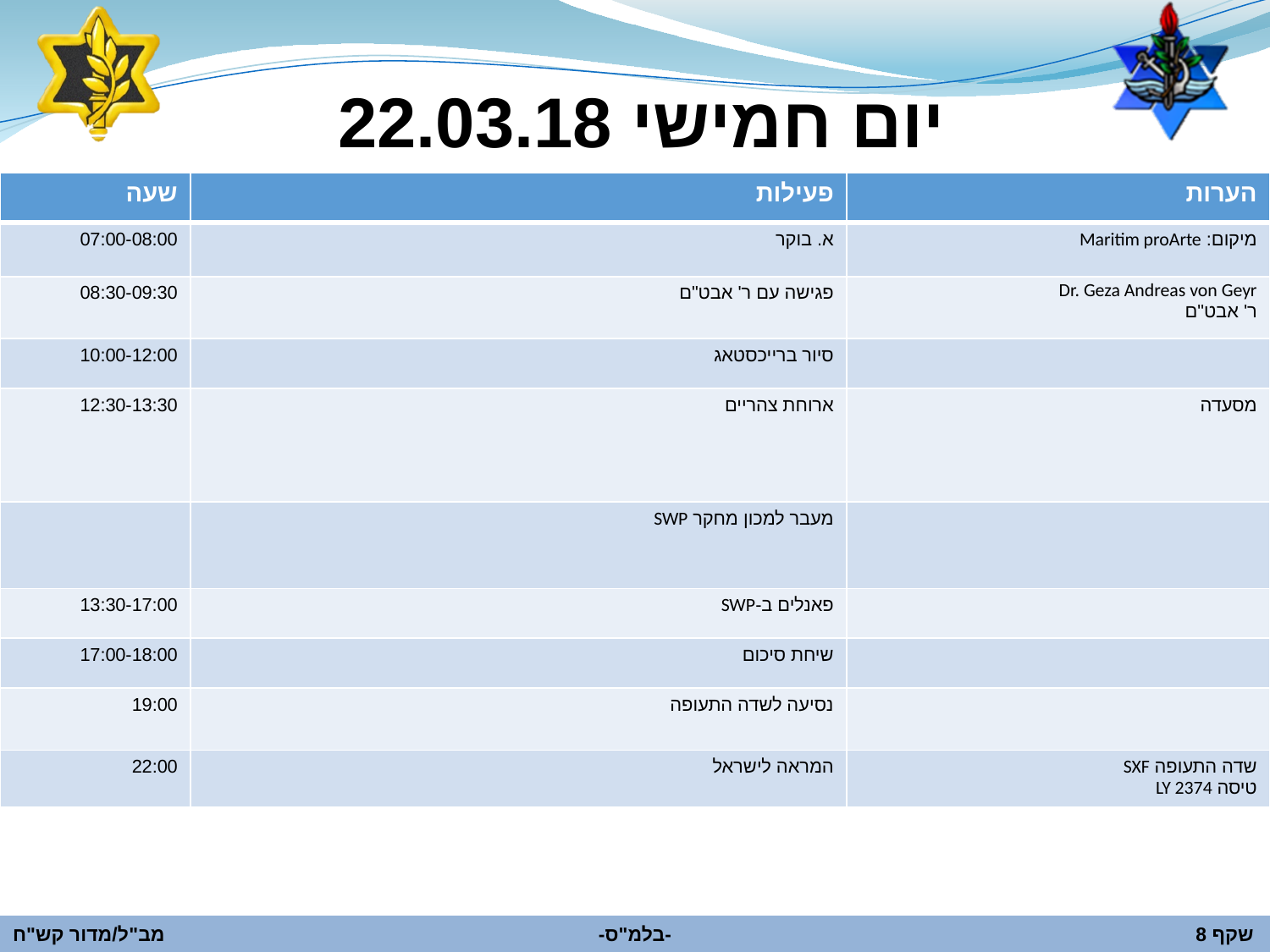

יום חמישי 22.03.18
| שעה | פעילות | הערות |
| --- | --- | --- |
| 07:00-08:00 | א. בוקר | מיקום: Maritim proArte |
| 08:30-09:30 | פגישה עם ר' אבט"ם | Dr. Geza Andreas von Geyr ר' אבט"ם |
| 10:00-12:00 | סיור ברייכסטאג |  |
| 12:30-13:30 | ארוחת צהריים | מסעדה |
|  | מעבר למכון מחקר SWP |  |
| 13:30-17:00 | פאנלים ב-SWP |  |
| 17:00-18:00 | שיחת סיכום |  |
| 19:00 | נסיעה לשדה התעופה |  |
| 22:00 | המראה לישראל | שדה התעופה SXF טיסה LY 2374 |